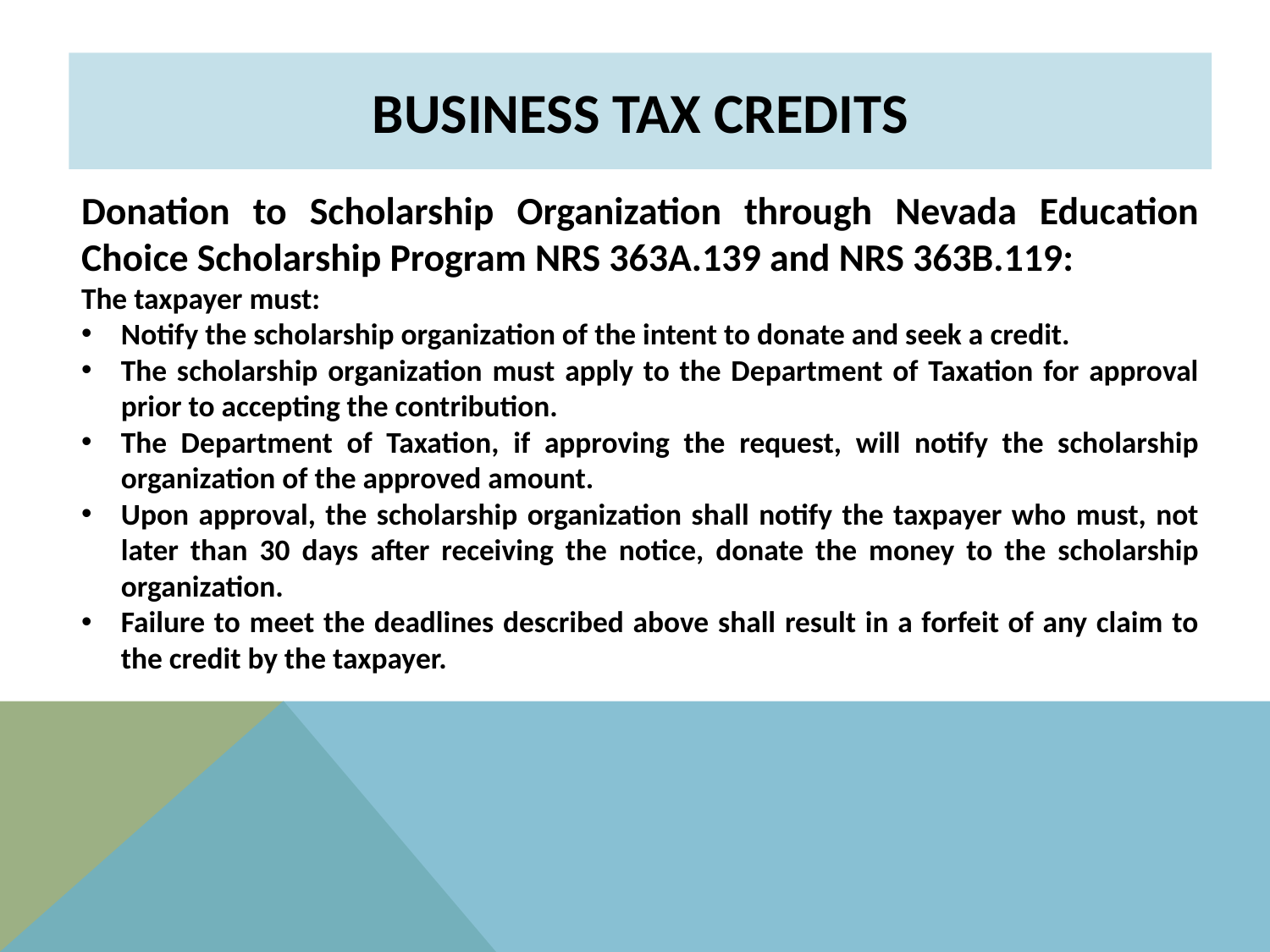

# BUSINESS TAX CREDITS
Donation to Scholarship Organization through Nevada Education Choice Scholarship Program NRS 363A.139 and NRS 363B.119:
The taxpayer must:
Notify the scholarship organization of the intent to donate and seek a credit.
The scholarship organization must apply to the Department of Taxation for approval prior to accepting the contribution.
The Department of Taxation, if approving the request, will notify the scholarship organization of the approved amount.
Upon approval, the scholarship organization shall notify the taxpayer who must, not later than 30 days after receiving the notice, donate the money to the scholarship organization.
Failure to meet the deadlines described above shall result in a forfeit of any claim to the credit by the taxpayer.